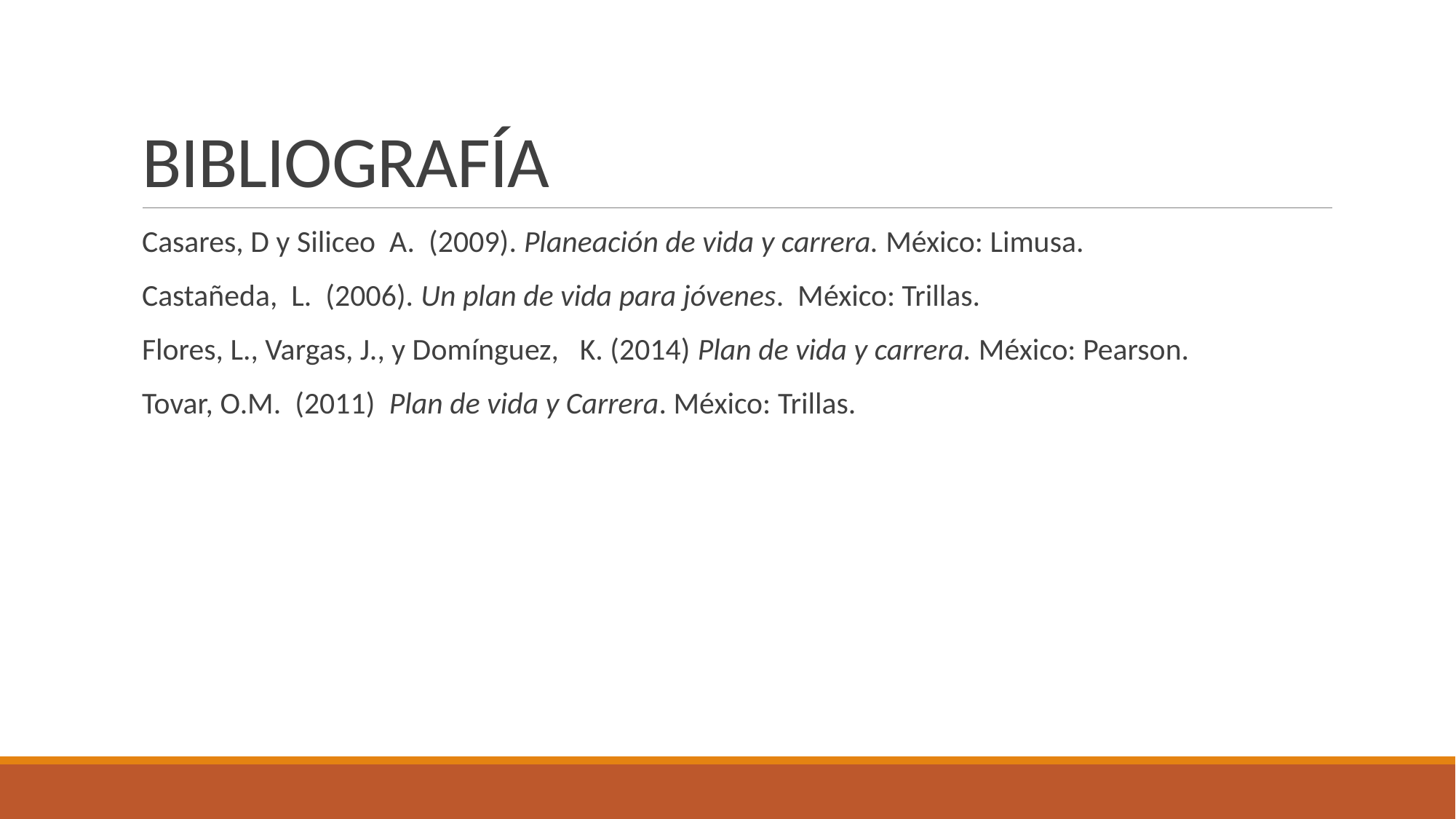

# BIBLIOGRAFÍA
Casares, D y Siliceo  A.  (2009). Planeación de vida y carrera. México: Limusa.
Castañeda,  L.  (2006). Un plan de vida para jóvenes.  México: Trillas.
Flores, L., Vargas, J., y Domínguez,   K. (2014) Plan de vida y carrera. México: Pearson.
Tovar, O.M.  (2011)  Plan de vida y Carrera. México: Trillas.